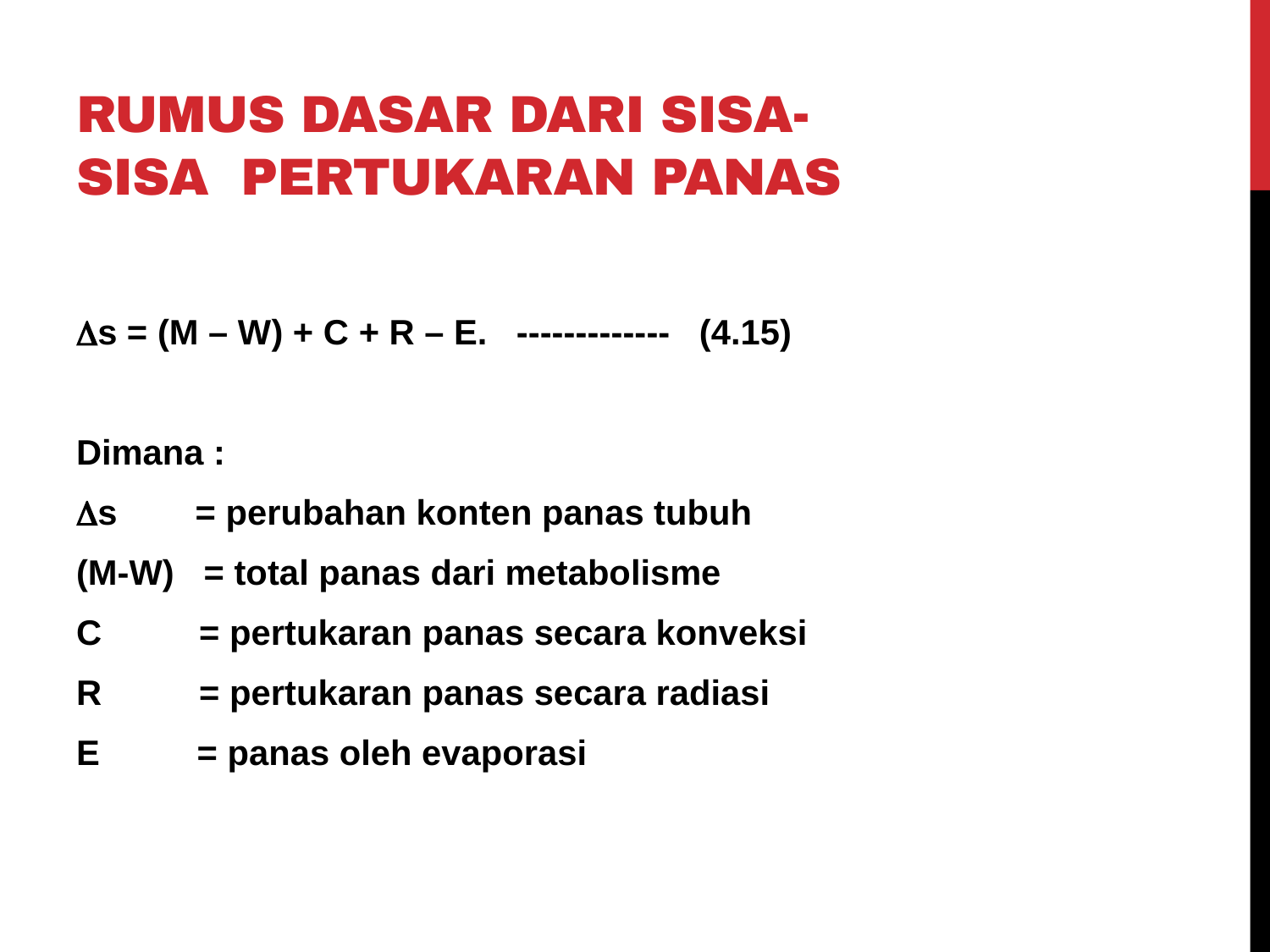

# Rumus dasar dari sisa- sisa  pertukaran panas

Δs = (M – W) + C + R – E.   -------------   (4.15)

Dimana :
Δs        = perubahan konten panas tubuh
(M-W)   = total panas dari metabolisme
C          = pertukaran panas secara konveksi
R          = pertukaran panas secara radiasi
E          = panas oleh evaporasi